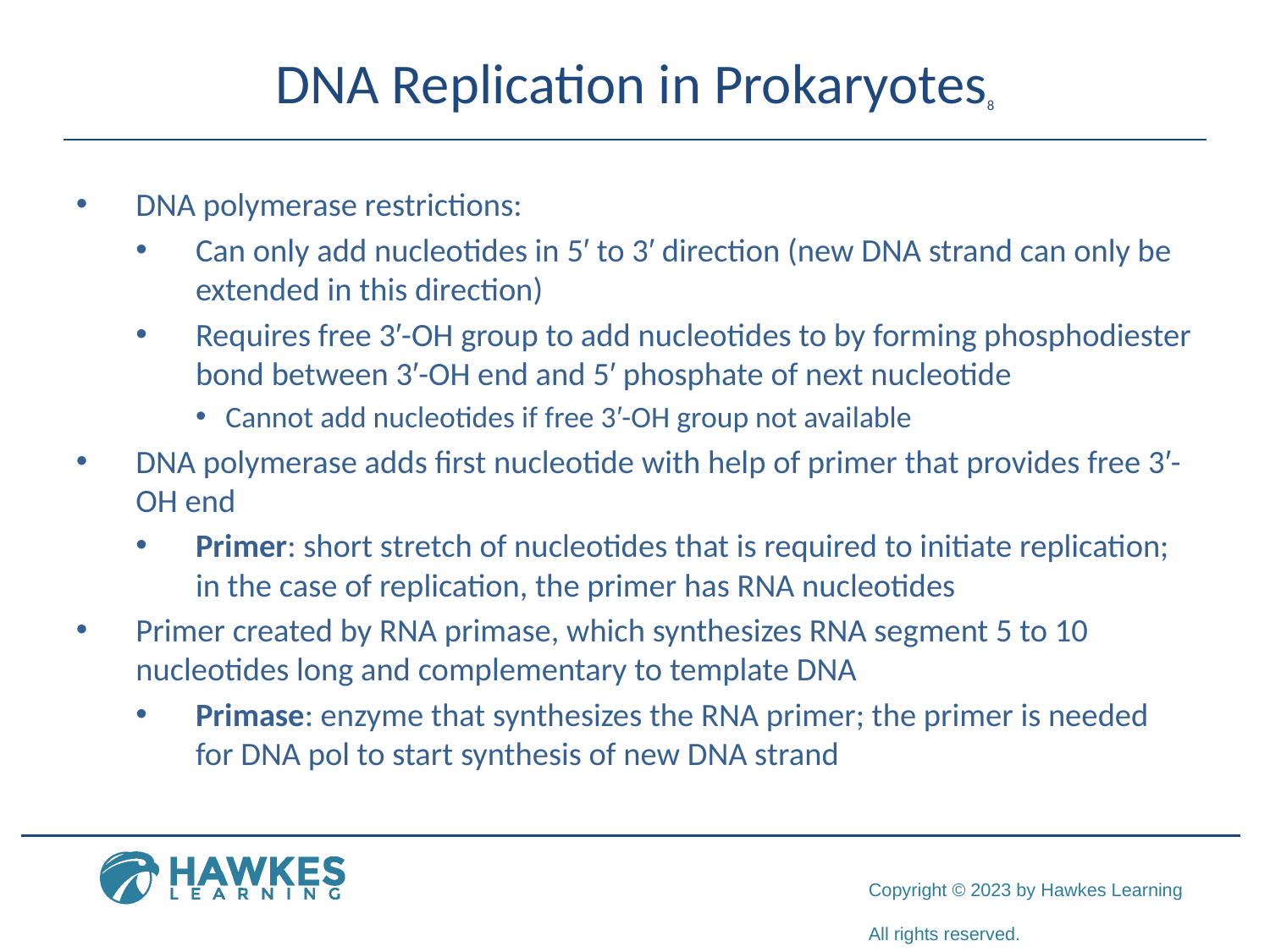

# DNA Replication in Prokaryotes8
DNA polymerase restrictions:
Can only add nucleotides in 5′ to 3′ direction (new DNA strand can only be extended in this direction)
Requires free 3′-OH group to add nucleotides to by forming phosphodiester bond between 3′-OH end and 5′ phosphate of next nucleotide
Cannot add nucleotides if free 3′-OH group not available
DNA polymerase adds first nucleotide with help of primer that provides free 3′-OH end
Primer: short stretch of nucleotides that is required to initiate replication; in the case of replication, the primer has RNA nucleotides
Primer created by RNA primase, which synthesizes RNA segment 5 to 10 nucleotides long and complementary to template DNA
Primase: enzyme that synthesizes the RNA primer; the primer is needed for DNA pol to start synthesis of new DNA strand